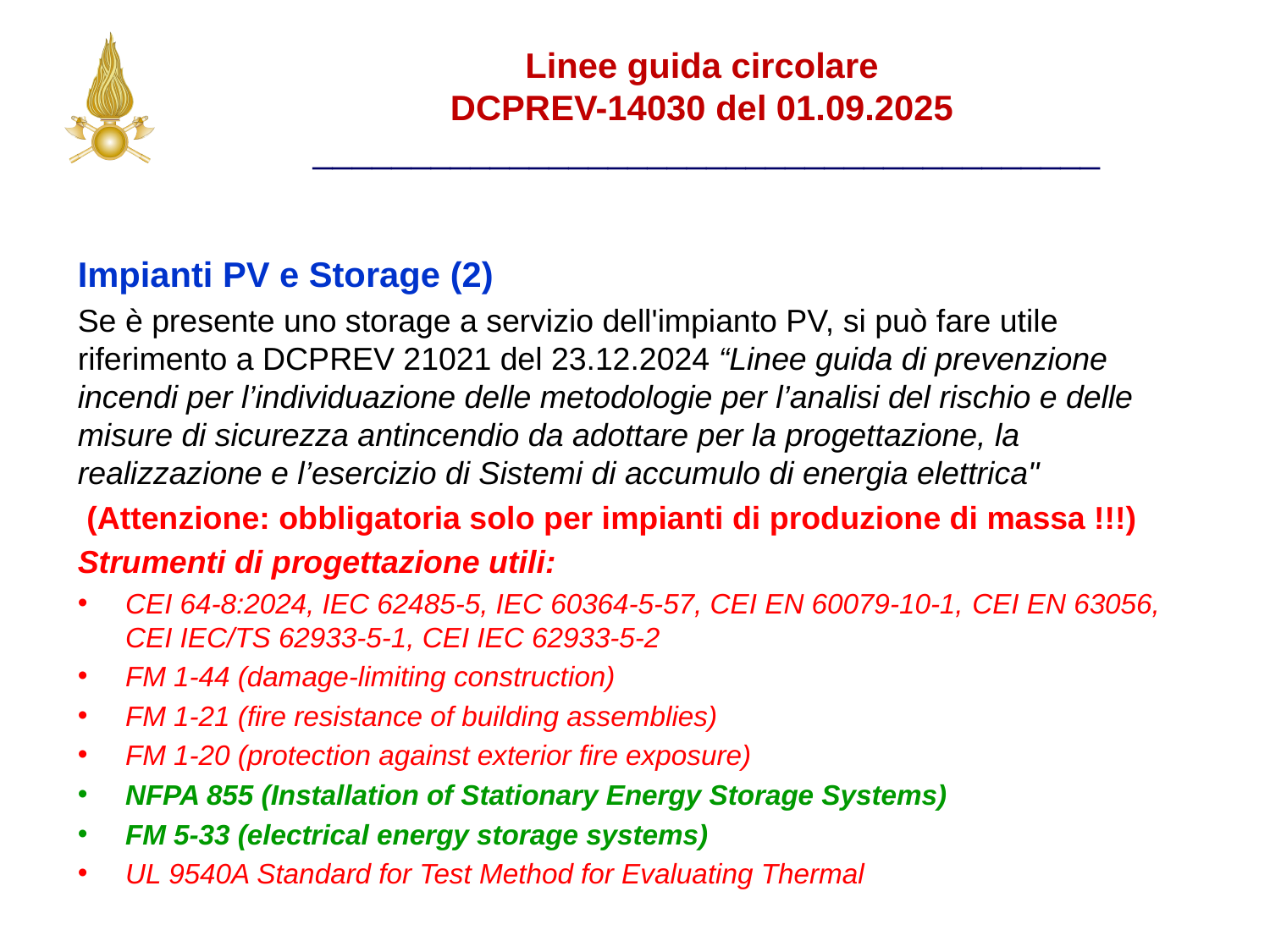

Linee guida circolare
DCPREV-14030 del 01.09.2025
________________________________________

Impianti PV e Storage (2)
Se è presente uno storage a servizio dell'impianto PV, si può fare utile riferimento a DCPREV 21021 del 23.12.2024 “Linee guida di prevenzione incendi per l’individuazione delle metodologie per l’analisi del rischio e delle misure di sicurezza antincendio da adottare per la progettazione, la realizzazione e l’esercizio di Sistemi di accumulo di energia elettrica"
 (Attenzione: obbligatoria solo per impianti di produzione di massa !!!)
Strumenti di progettazione utili:
CEI 64-8:2024, IEC 62485-5, IEC 60364-5-57, CEI EN 60079-10-1, CEI EN 63056, CEI IEC/TS 62933-5-1, CEI IEC 62933-5-2
FM 1-44 (damage-limiting construction)
FM 1-21 (fire resistance of building assemblies)
FM 1-20 (protection against exterior fire exposure)
NFPA 855 (Installation of Stationary Energy Storage Systems)
FM 5-33 (electrical energy storage systems)
UL 9540A Standard for Test Method for Evaluating Thermal